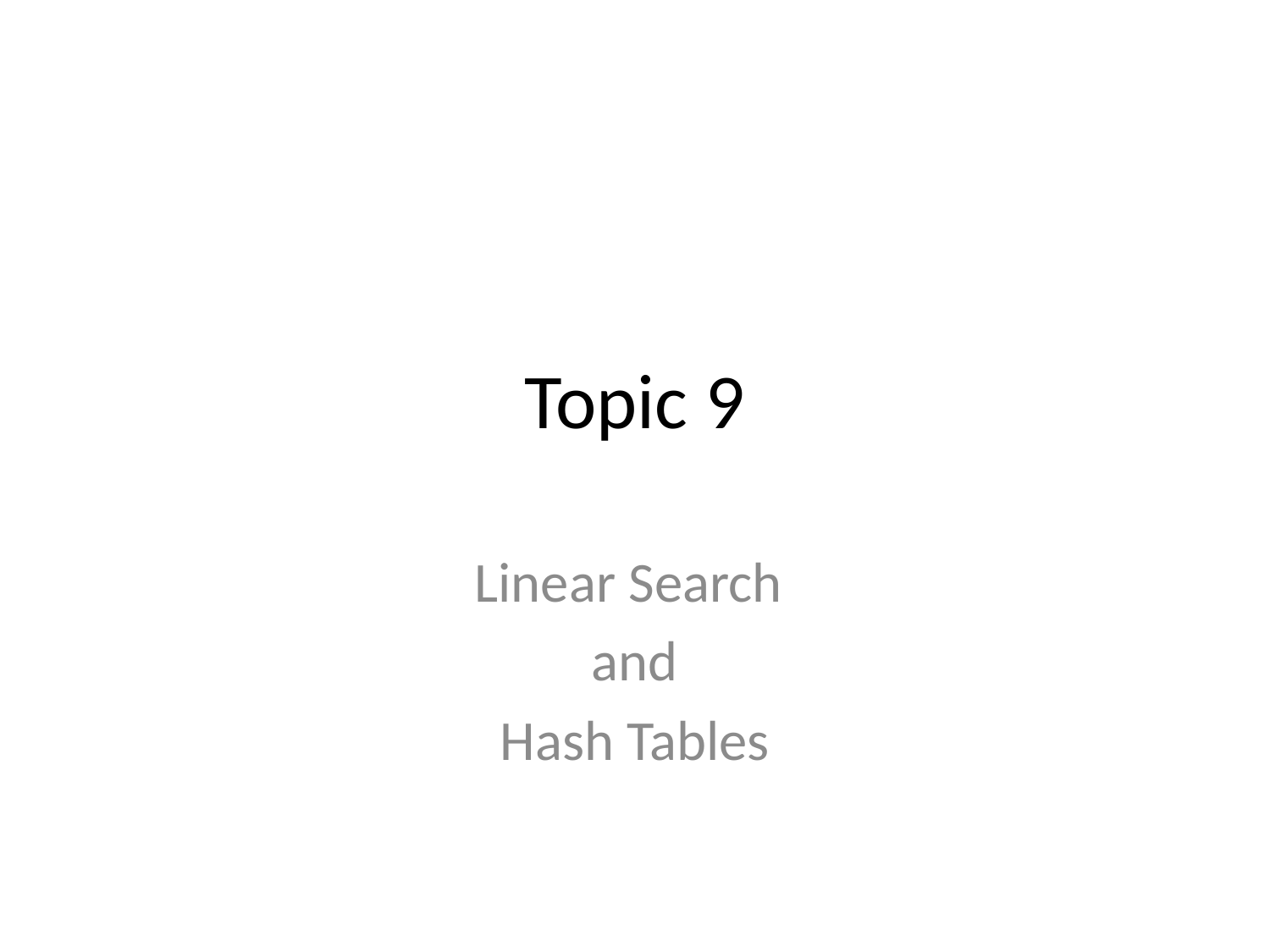

# Topic 9
Linear Search
and
Hash Tables